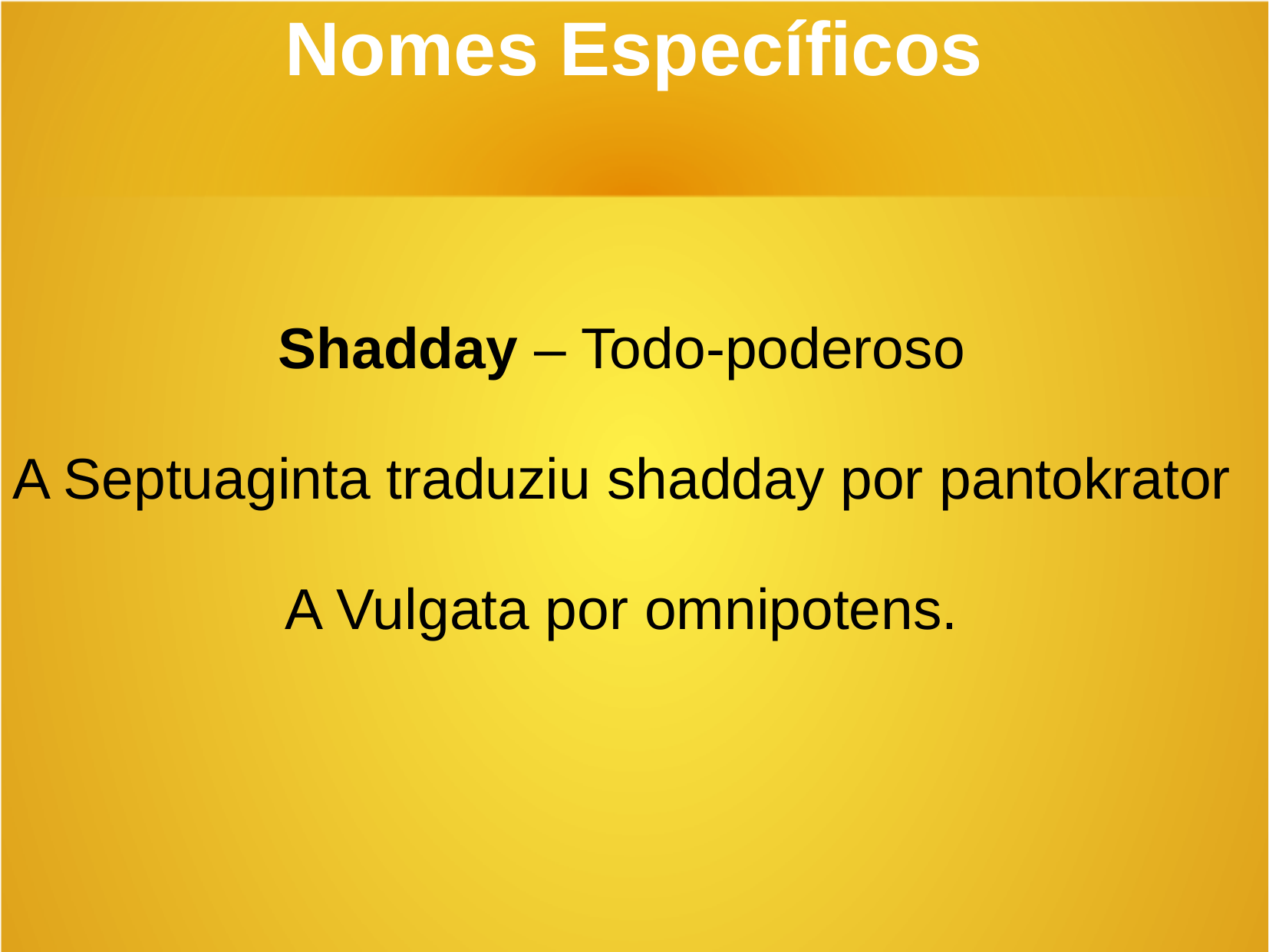

Nomes Específicos
Shadday – Todo-poderoso

A Septuaginta traduziu shadday por pantokrator

A Vulgata por omnipotens.